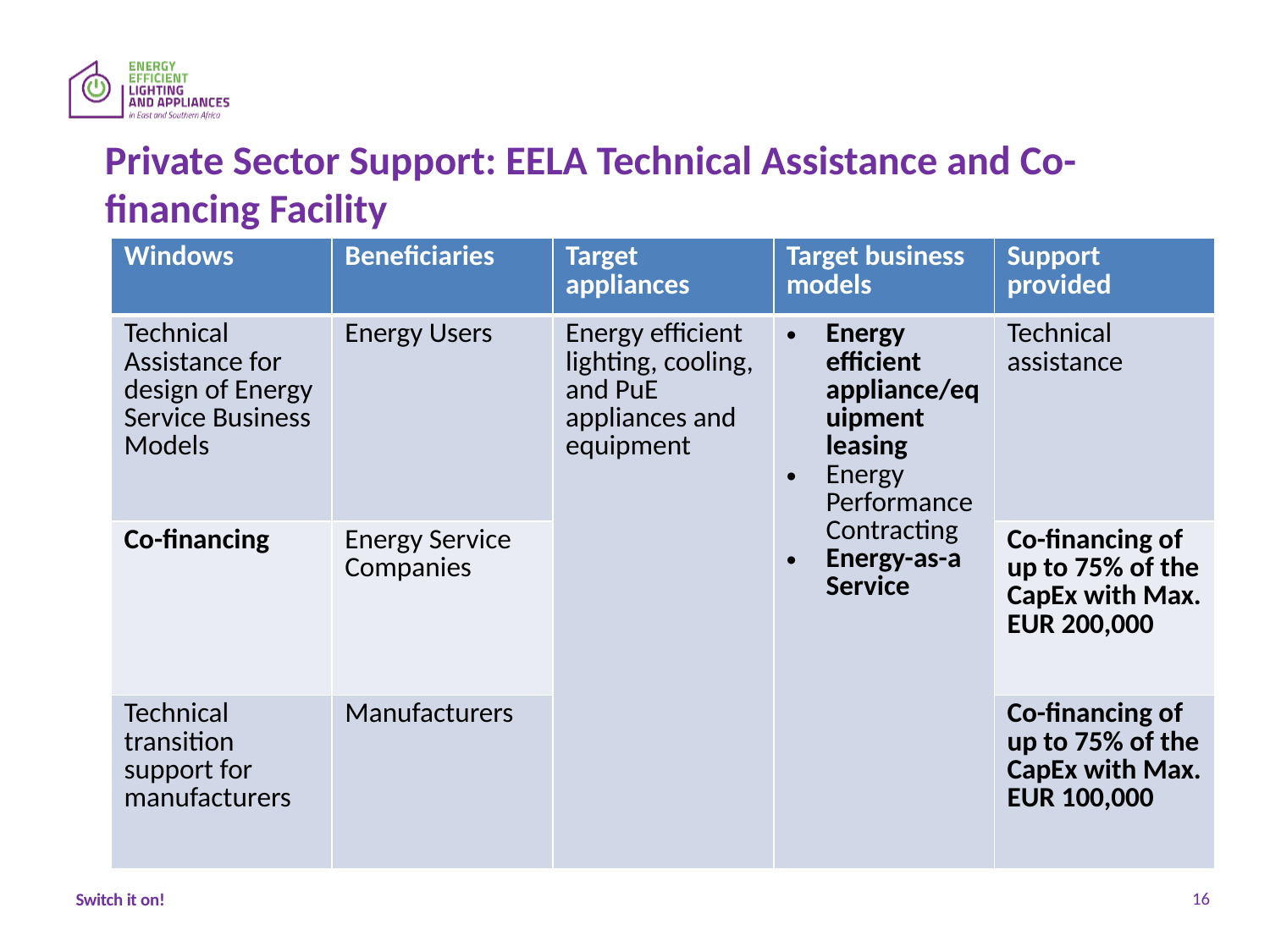

# Private Sector Support: EELA Technical Assistance and Co-financing Facility
| Windows | Beneficiaries | Target appliances | Target business models | Support provided |
| --- | --- | --- | --- | --- |
| Technical Assistance for design of Energy Service Business Models | Energy Users | Energy efficient lighting, cooling, and PuE appliances and equipment | Energy efficient appliance/equipment leasing Energy Performance Contracting Energy-as-a Service | Technical assistance |
| Co-financing | Energy Service Companies |  | Energy Performance Contracting | Co-financing of up to 75% of the CapEx with Max. EUR 200,000 |
| Technical transition support for manufacturers | Manufacturers |  | Energy-as-a Service | Co-financing of up to 75% of the CapEx with Max. EUR 100,000 |